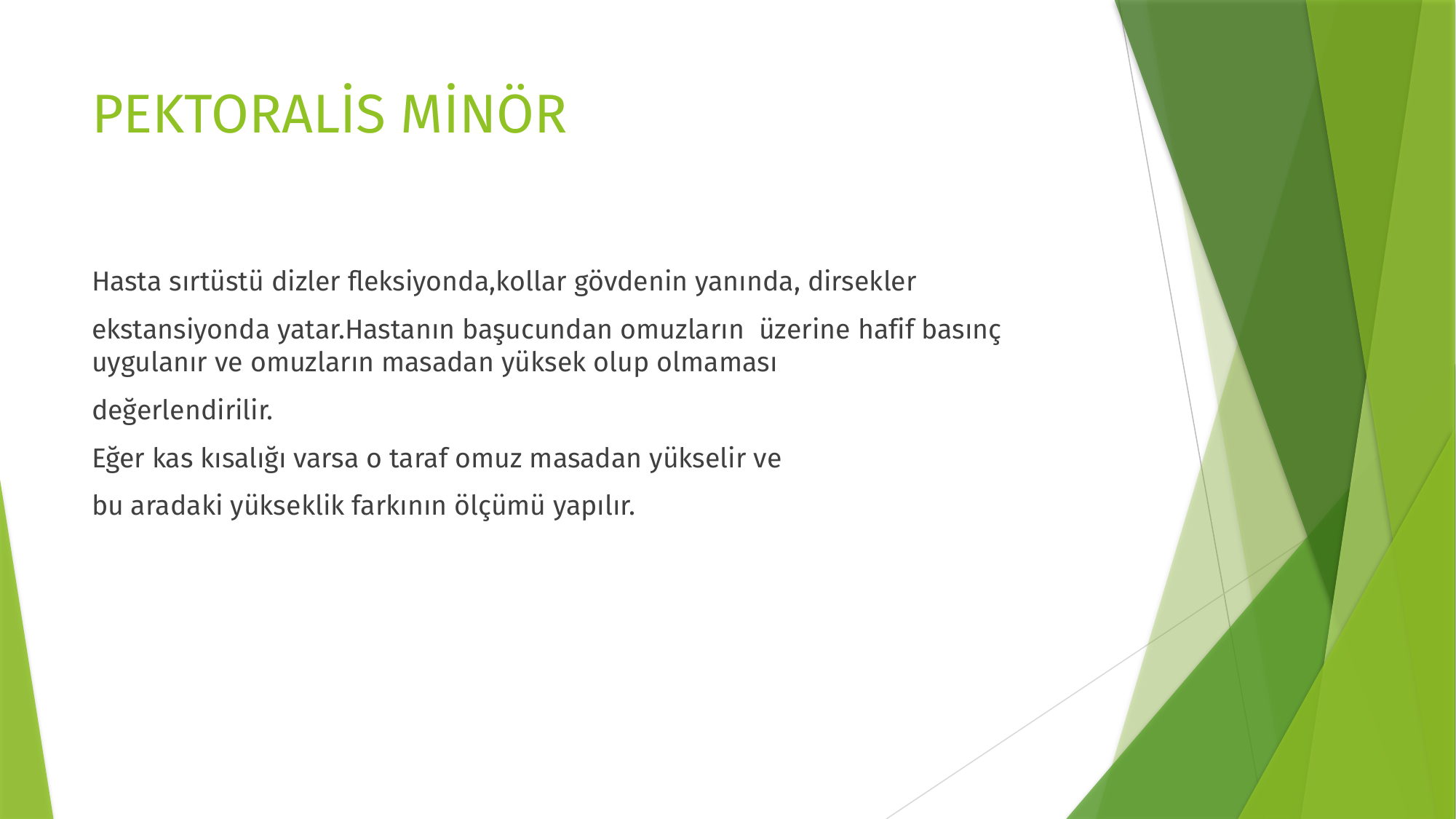

# PEKTORALİS MİNÖR
Hasta sırtüstü dizler fleksiyonda,kollar gövdenin yanında, dirsekler
ekstansiyonda yatar.Hastanın başucundan omuzların  üzerine hafif basınç uygulanır ve omuzların masadan yüksek olup olmaması
değerlendirilir.
Eğer kas kısalığı varsa o taraf omuz masadan yükselir ve
bu aradaki yükseklik farkının ölçümü yapılır.